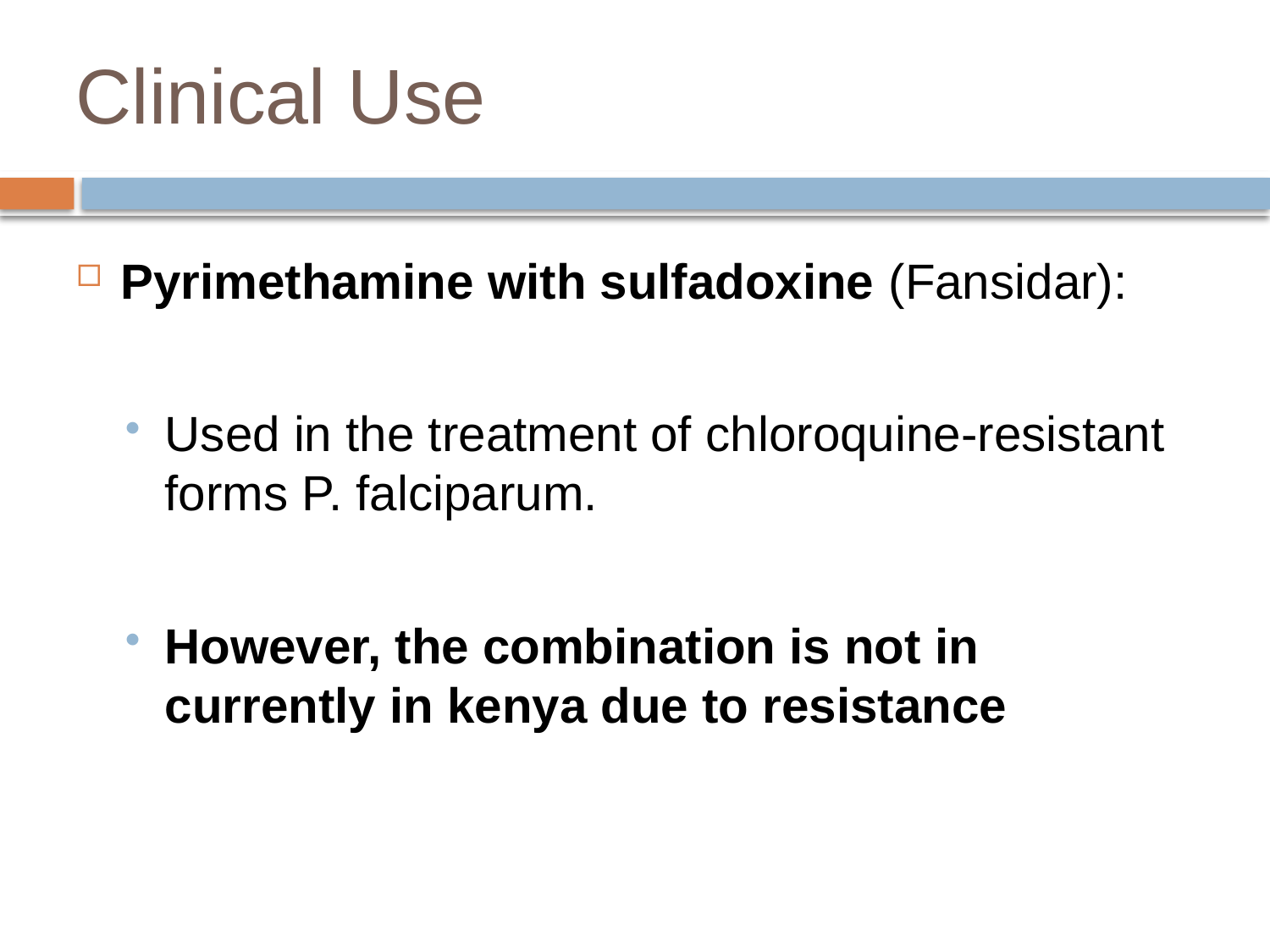

# Clinical Use
Pyrimethamine with sulfadoxine (Fansidar):

Used in the treatment of chloroquine-resistant forms P. falciparum.

However, the combination is not in currently in kenya due to resistance